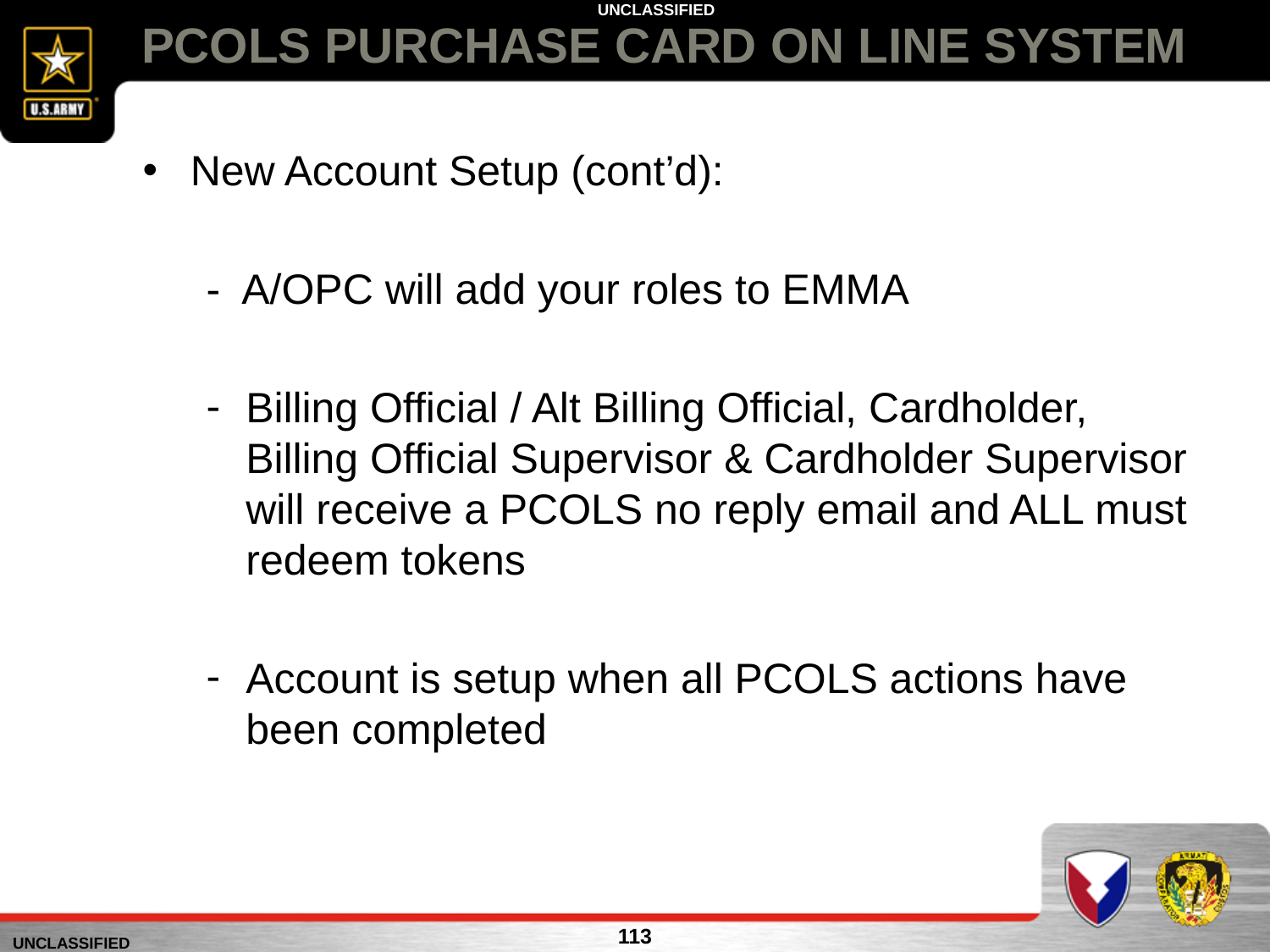

# PCOLS PURCHASE CARD ON LINE SYSTEM
New Account Setup (cont’d):

-  A/OPC will add your roles to EMMA

Billing Official / Alt Billing Official, Cardholder, Billing Official Supervisor & Cardholder Supervisor will receive a PCOLS no reply email and ALL must redeem tokens

Account is setup when all PCOLS actions have been completed

113